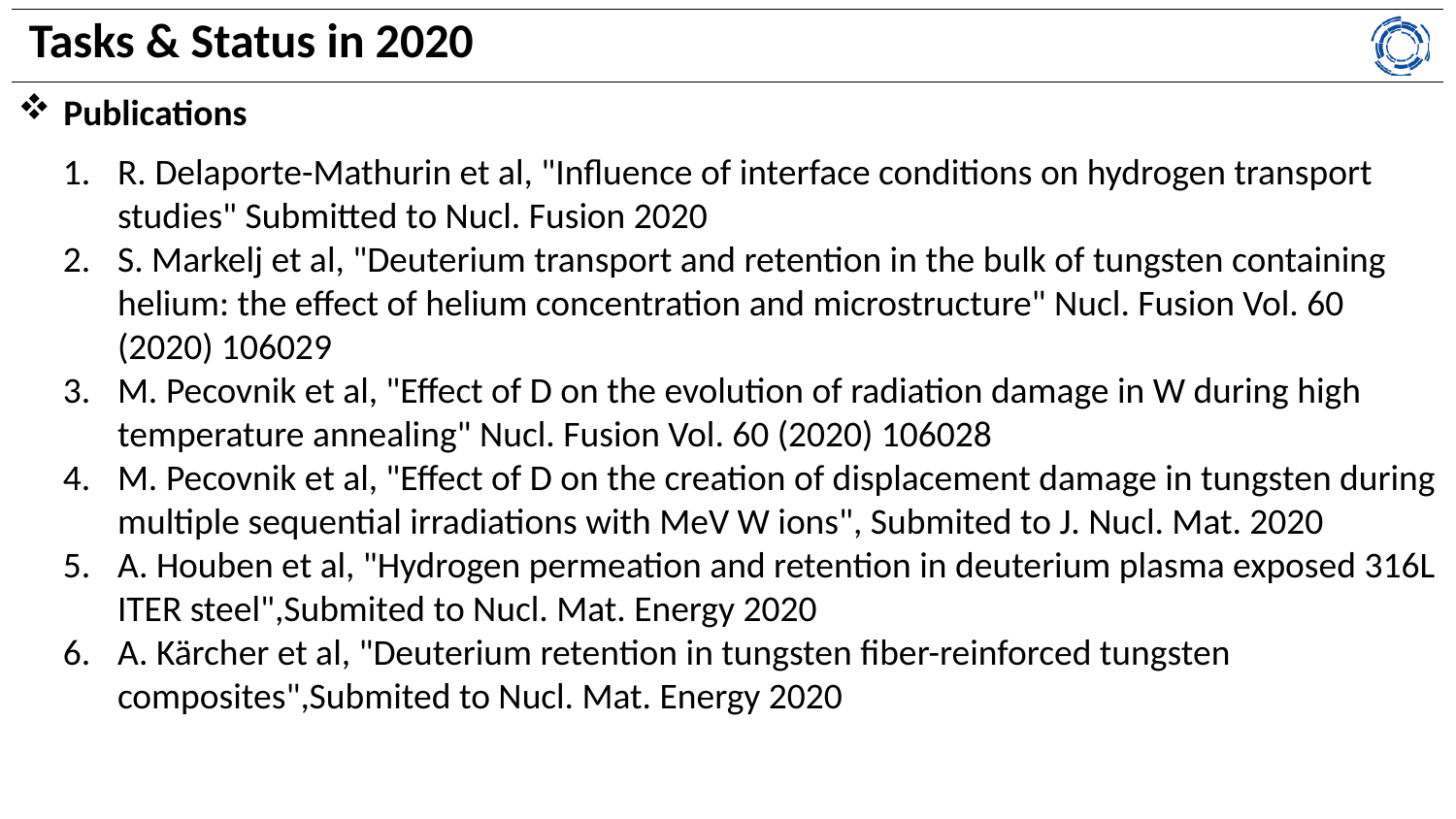

Tasks & Status in 2020
Publications
R. Delaporte-Mathurin et al, "Influence of interface conditions on hydrogen transport studies" Submitted to Nucl. Fusion 2020
S. Markelj et al, "Deuterium transport and retention in the bulk of tungsten containing helium: the effect of helium concentration and microstructure" Nucl. Fusion Vol. 60 (2020) 106029
M. Pecovnik et al, "Effect of D on the evolution of radiation damage in W during high temperature annealing" Nucl. Fusion Vol. 60 (2020) 106028
M. Pecovnik et al, "Effect of D on the creation of displacement damage in tungsten during multiple sequential irradiations with MeV W ions", Submited to J. Nucl. Mat. 2020
A. Houben et al, "Hydrogen permeation and retention in deuterium plasma exposed 316L ITER steel",Submited to Nucl. Mat. Energy 2020
A. Kärcher et al, "Deuterium retention in tungsten fiber-reinforced tungsten composites",Submited to Nucl. Mat. Energy 2020